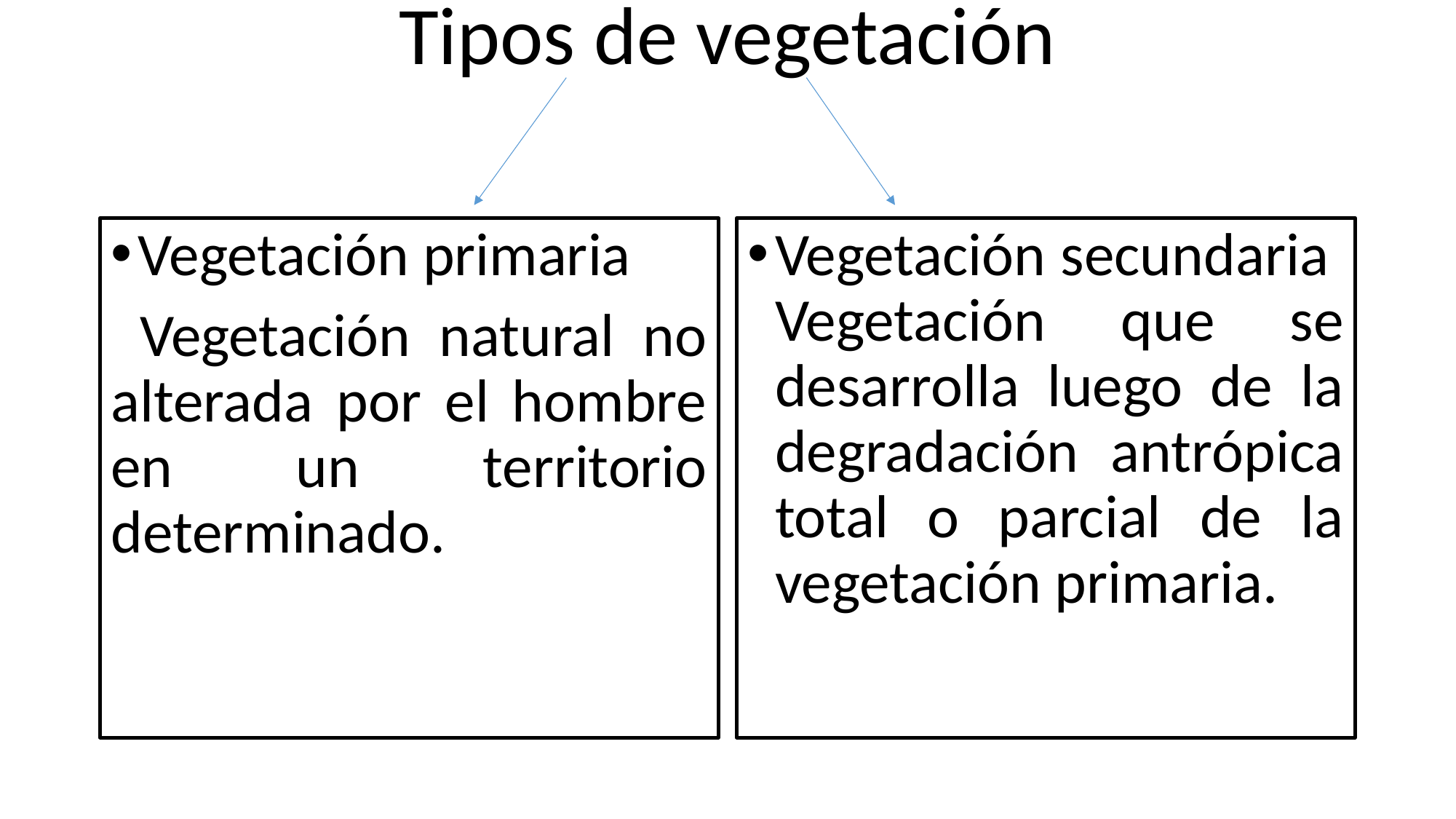

# Tipos de vegetación
Vegetación primaria
 Vegetación natural no alterada por el hombre en un territorio determinado.
Vegetación secundaria  Vegetación que se desarrolla luego de la degradación antrópica total o parcial de la vegetación primaria.